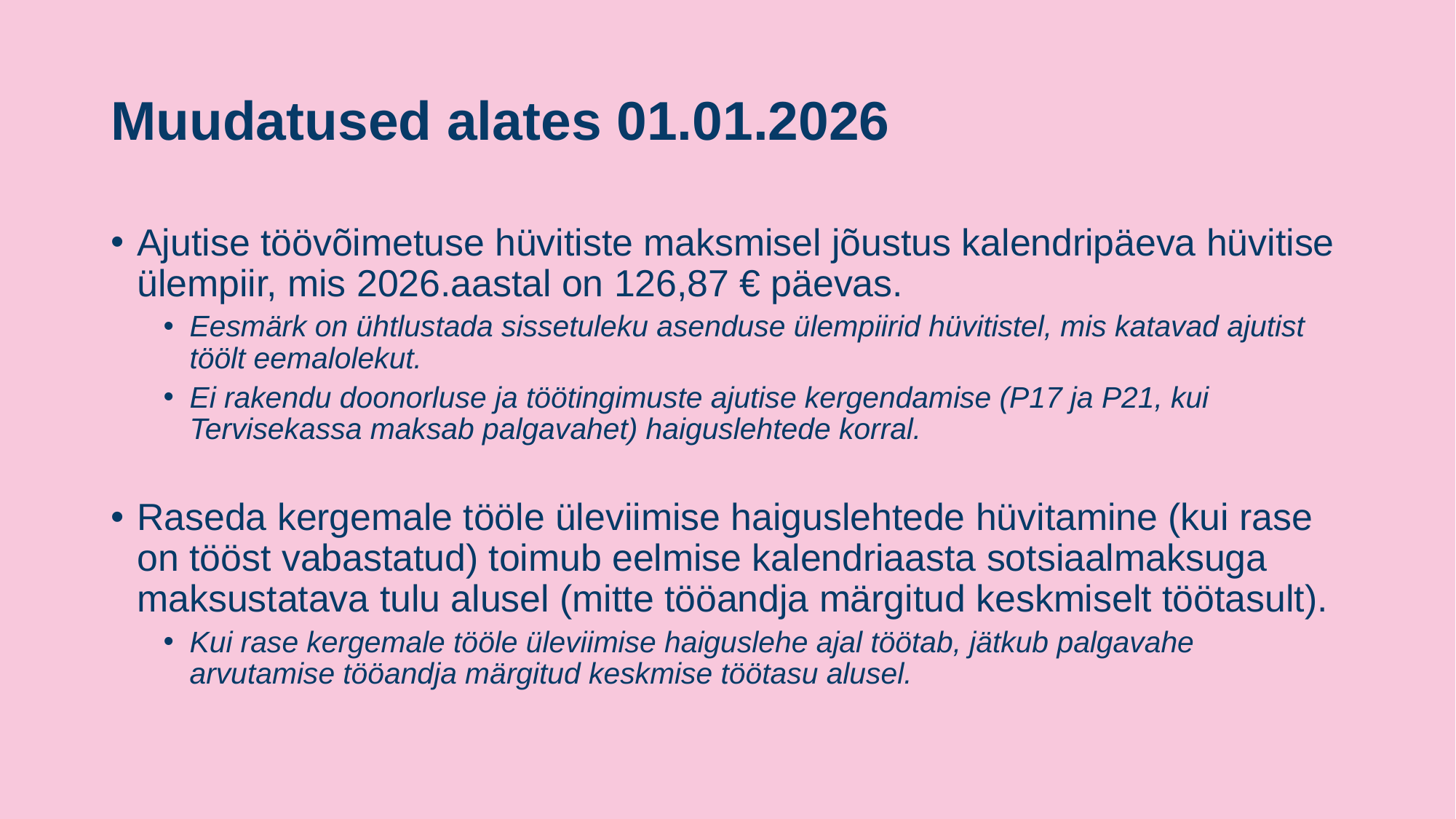

# Muudatused alates 01.01.2026
Ajutise töövõimetuse hüvitiste maksmisel jõustus kalendripäeva hüvitise ülempiir, mis 2026.aastal on 126,87 € päevas.
Eesmärk on ühtlustada sissetuleku asenduse ülempiirid hüvitistel, mis katavad ajutist töölt eemalolekut.
Ei rakendu doonorluse ja töötingimuste ajutise kergendamise (P17 ja P21, kui Tervisekassa maksab palgavahet) haiguslehtede korral.

Raseda kergemale tööle üleviimise haiguslehtede hüvitamine (kui rase on tööst vabastatud) toimub eelmise kalendriaasta sotsiaalmaksuga maksustatava tulu alusel (mitte tööandja märgitud keskmiselt töötasult).
Kui rase kergemale tööle üleviimise haiguslehe ajal töötab, jätkub palgavahe arvutamise tööandja märgitud keskmise töötasu alusel.